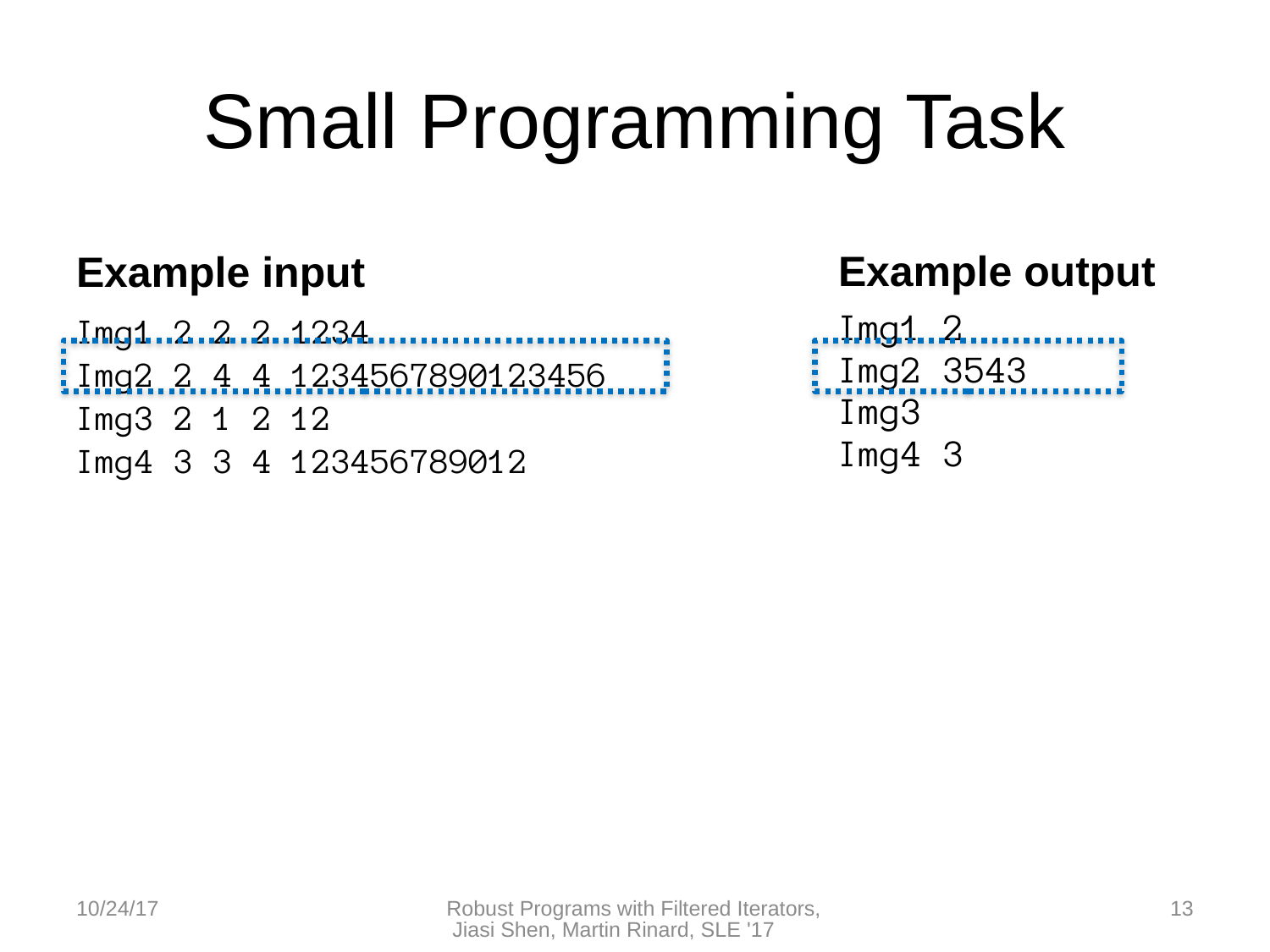

# Small Programming Task
Example output
Example input
Img1 2
Img2 3543
Img3
Img4 3
Img1 2 2 2 1234
Img2 2 4 4 1234567890123456
Img3 2 1 2 12
Img4 3 3 4 123456789012

10/24/17
Robust Programs with Filtered Iterators, Jiasi Shen, Martin Rinard, SLE '17
13